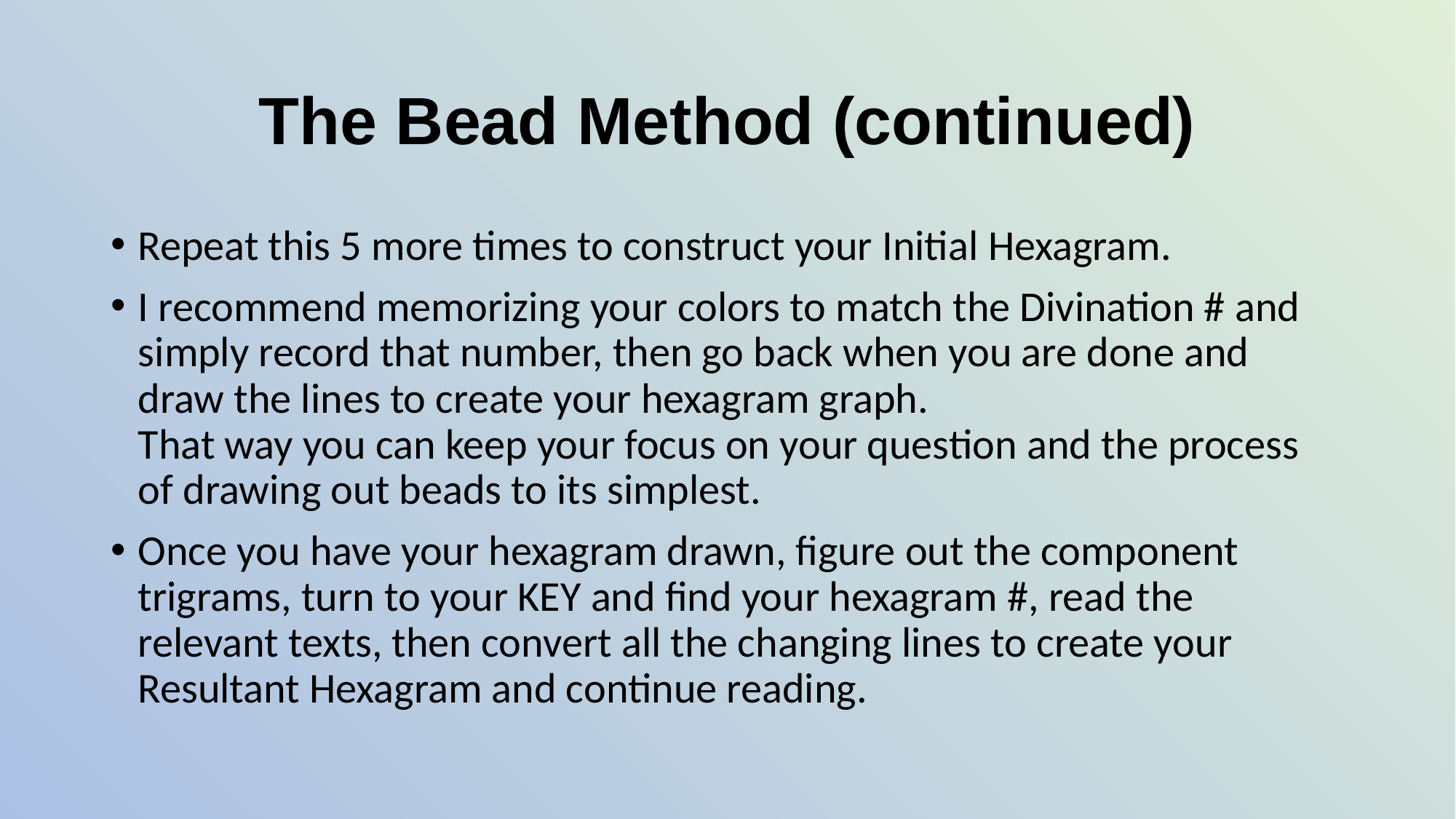

# The Bead Method (continued)
Repeat this 5 more times to construct your Initial Hexagram.
I recommend memorizing your colors to match the Divination # and simply record that number, then go back when you are done and draw the lines to create your hexagram graph.
That way you can keep your focus on your question and the process of drawing out beads to its simplest.
Once you have your hexagram drawn, figure out the component trigrams, turn to your KEY and find your hexagram #, read the relevant texts, then convert all the changing lines to create your Resultant Hexagram and continue reading.